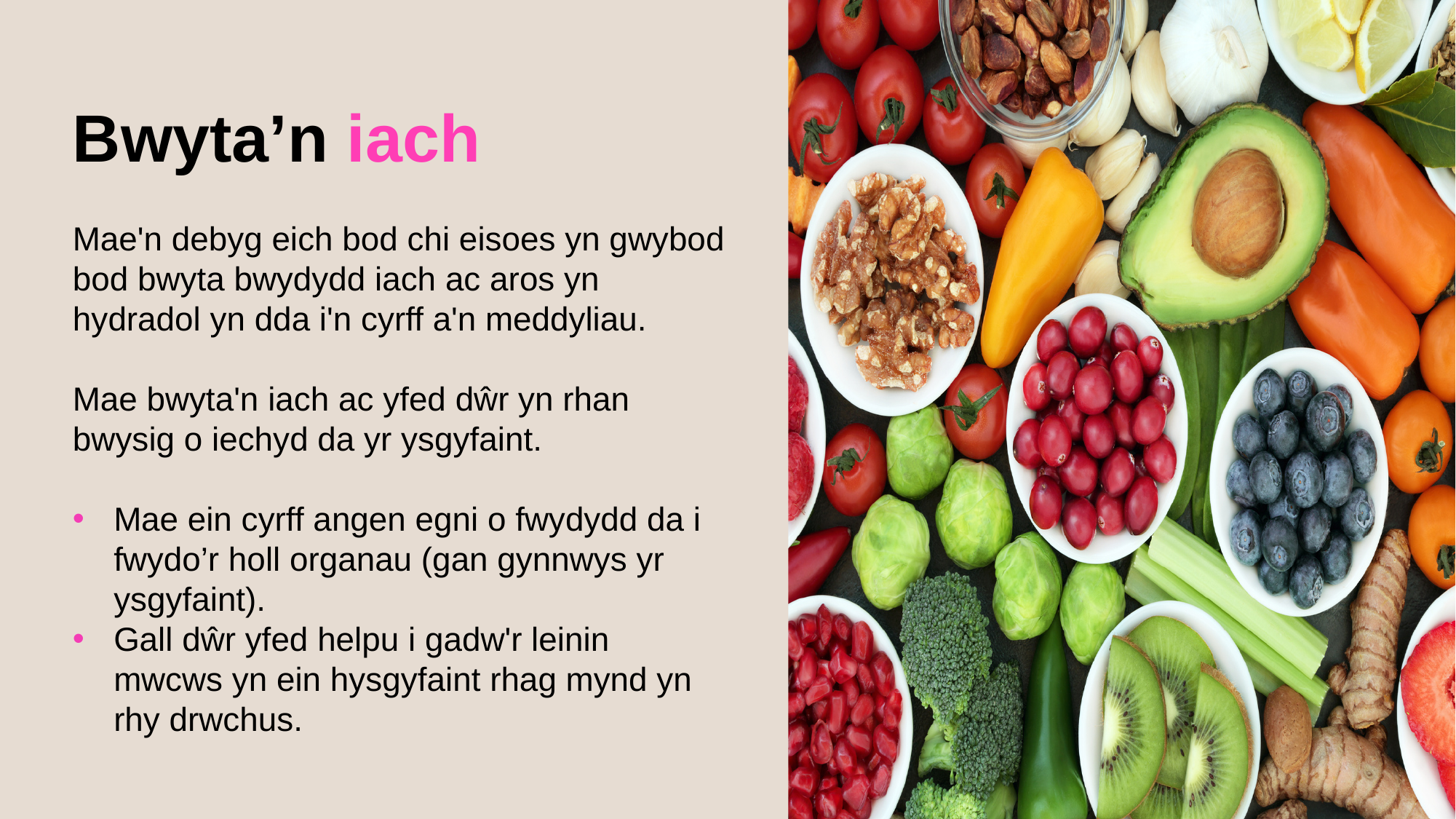

Bwyta’n iach
Mae'n debyg eich bod chi eisoes yn gwybod bod bwyta bwydydd iach ac aros yn hydradol yn dda i'n cyrff a'n meddyliau.

Mae bwyta'n iach ac yfed dŵr yn rhan bwysig o iechyd da yr ysgyfaint.

Mae ein cyrff angen egni o fwydydd da i fwydo’r holl organau (gan gynnwys yr ysgyfaint).
Gall dŵr yfed helpu i gadw'r leinin mwcws yn ein hysgyfaint rhag mynd yn rhy drwchus.